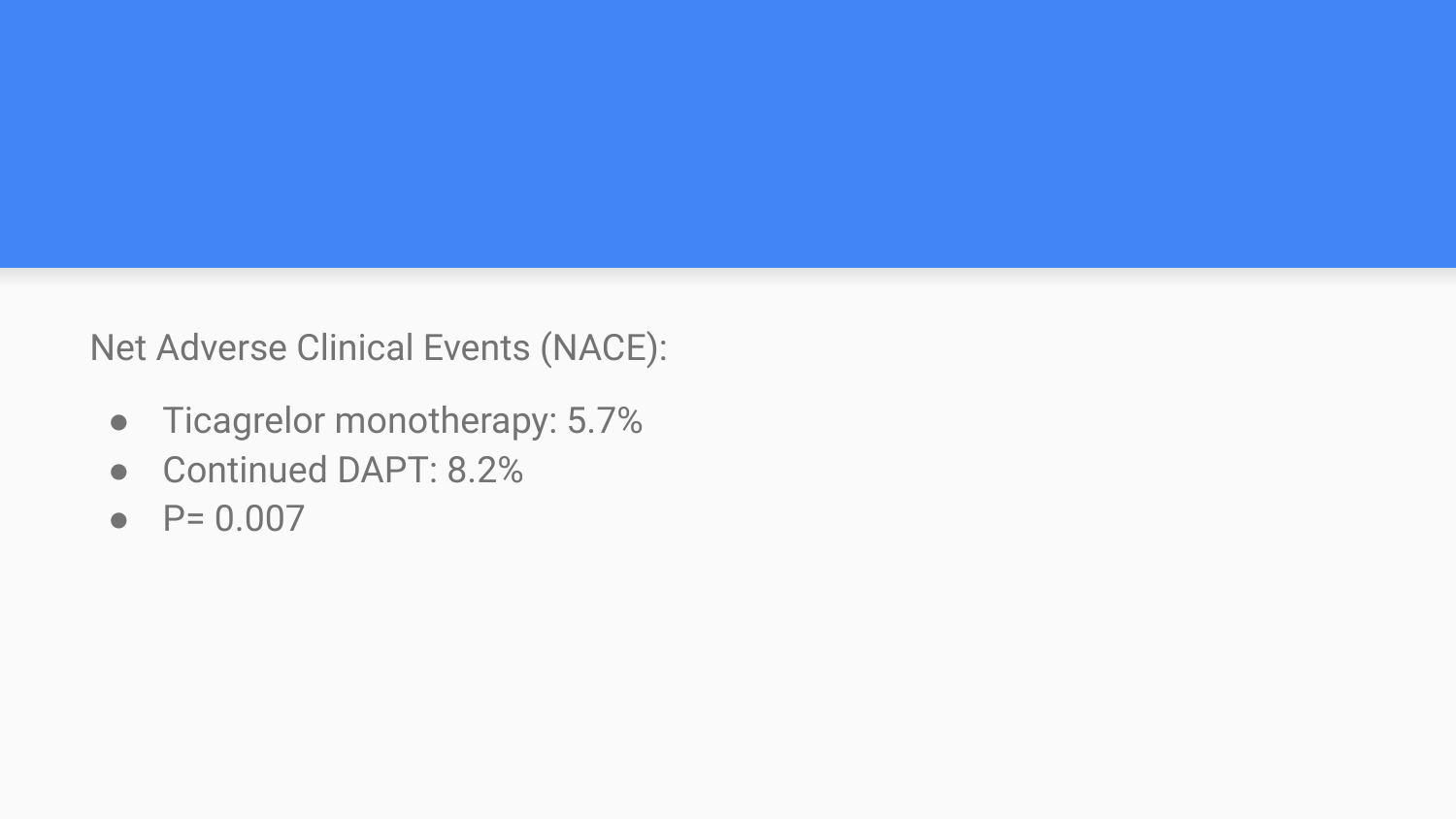

#
Net Adverse Clinical Events (NACE):
Ticagrelor monotherapy: 5.7%
Continued DAPT: 8.2%
P= 0.007